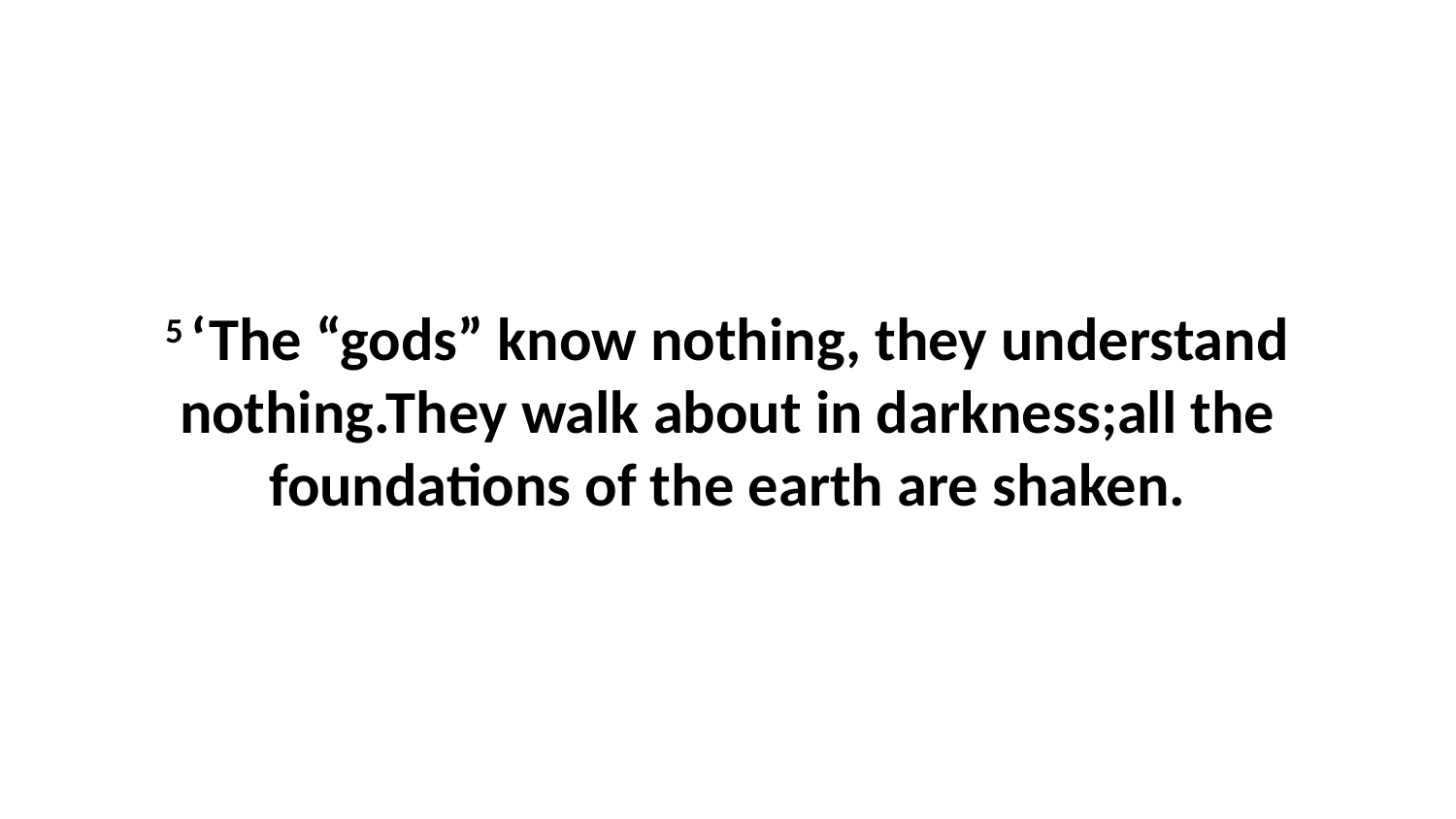

5 ‘The “gods” know nothing, they understand nothing.They walk about in darkness;all the foundations of the earth are shaken.